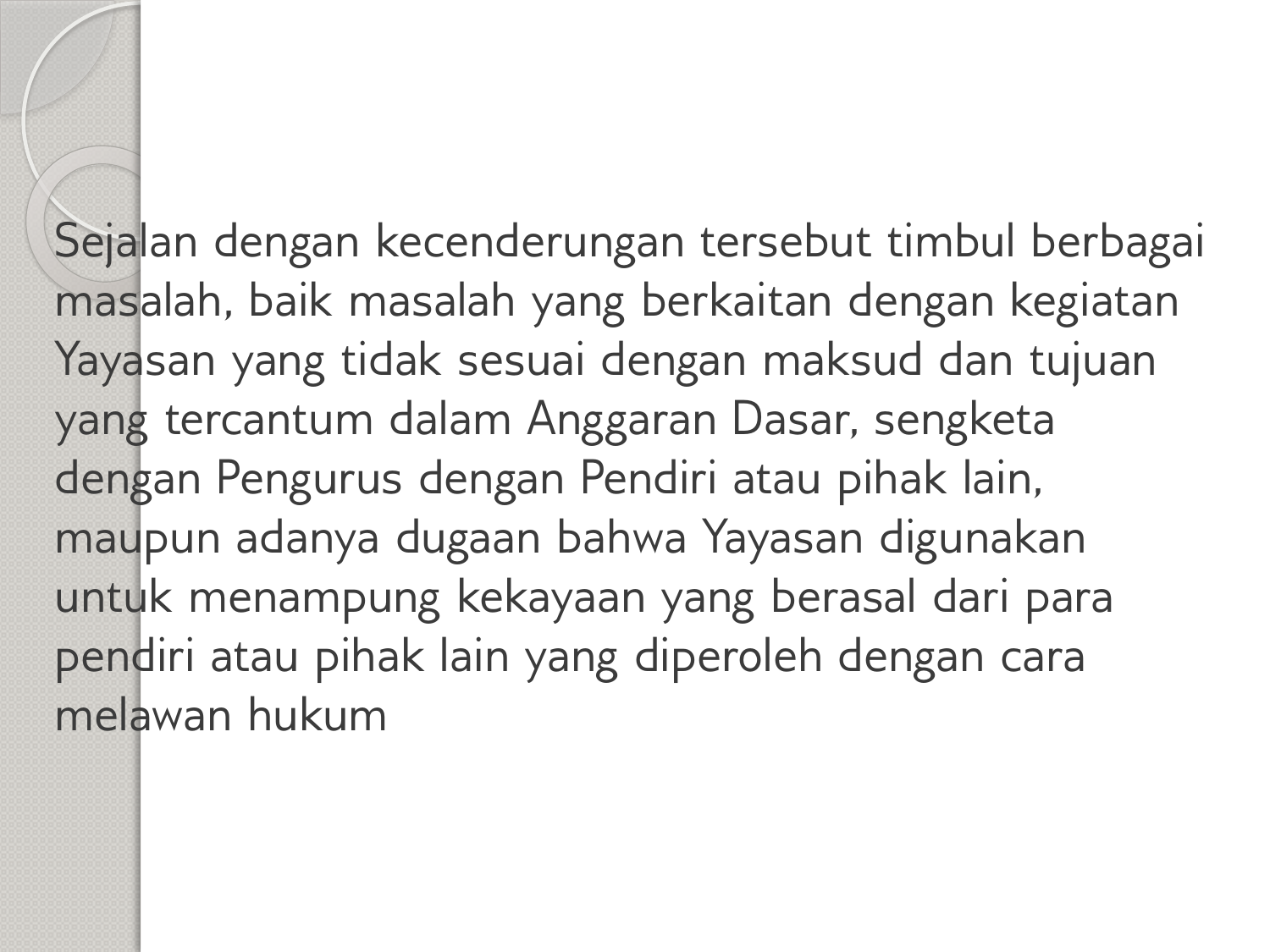

# Sejalan dengan kecenderungan tersebut timbul berbagai masalah, baik masalah yang berkaitan dengan kegiatan Yayasan yang tidak sesuai dengan maksud dan tujuan yang tercantum dalam Anggaran Dasar, sengketa dengan Pengurus dengan Pendiri atau pihak lain, maupun adanya dugaan bahwa Yayasan digunakan untuk menampung kekayaan yang berasal dari para pendiri atau pihak lain yang diperoleh dengan cara melawan hukum